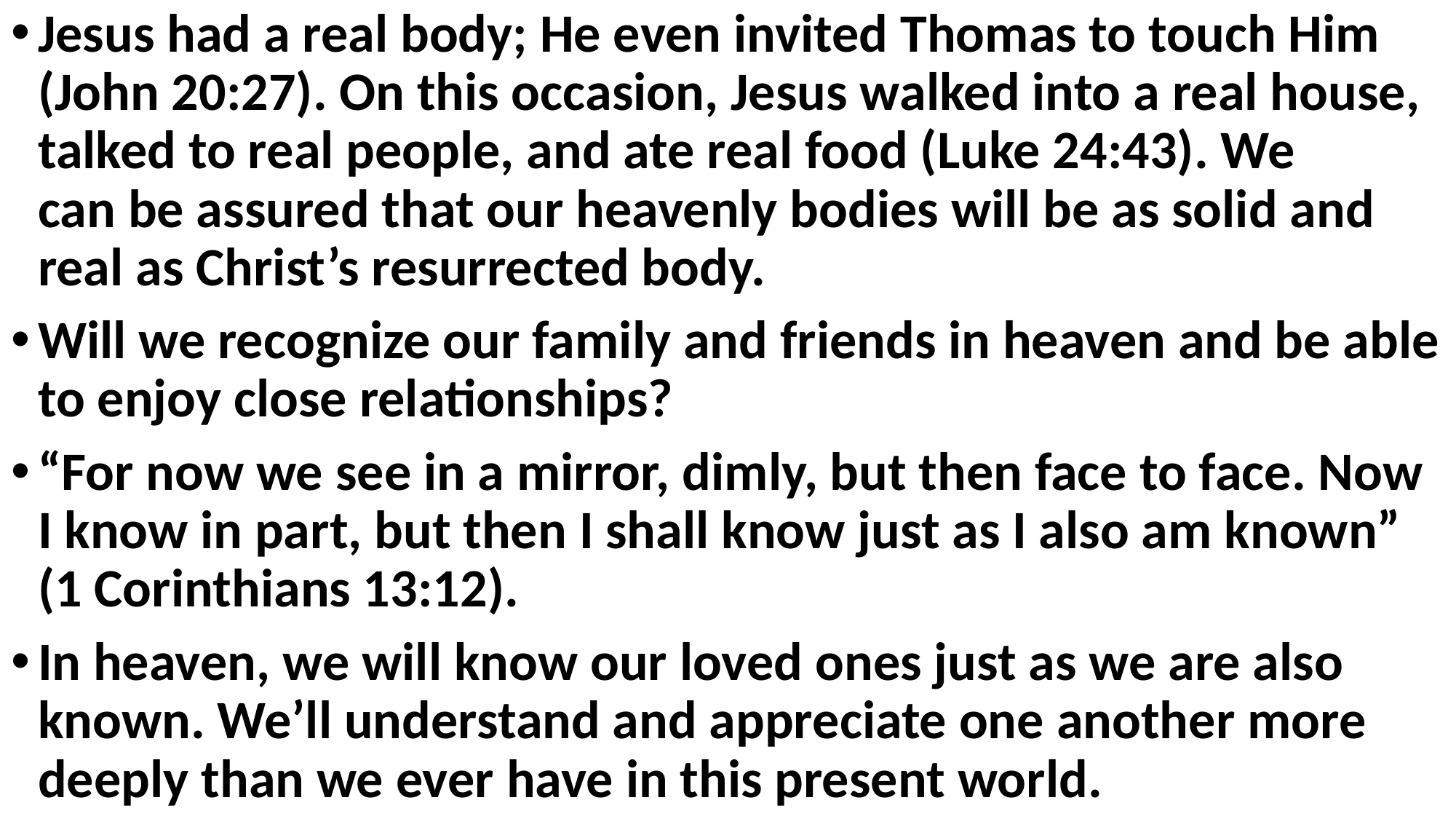

Jesus had a real body; He even invited Thomas to touch Him (John 20:27). On this occasion, Jesus walked into a real house, talked to real people, and ate real food (Luke 24:43). We can be assured that our heavenly bodies will be as solid and real as Christ’s resurrected body.
Will we recognize our family and friends in heaven and be able to enjoy close relationships?
“For now we see in a mirror, dimly, but then face to face. Now I know in part, but then I shall know just as I also am known” (1 Corinthians 13:12).
In heaven, we will know our loved ones just as we are also known. We’ll understand and appreciate one another more deeply than we ever have in this present world.